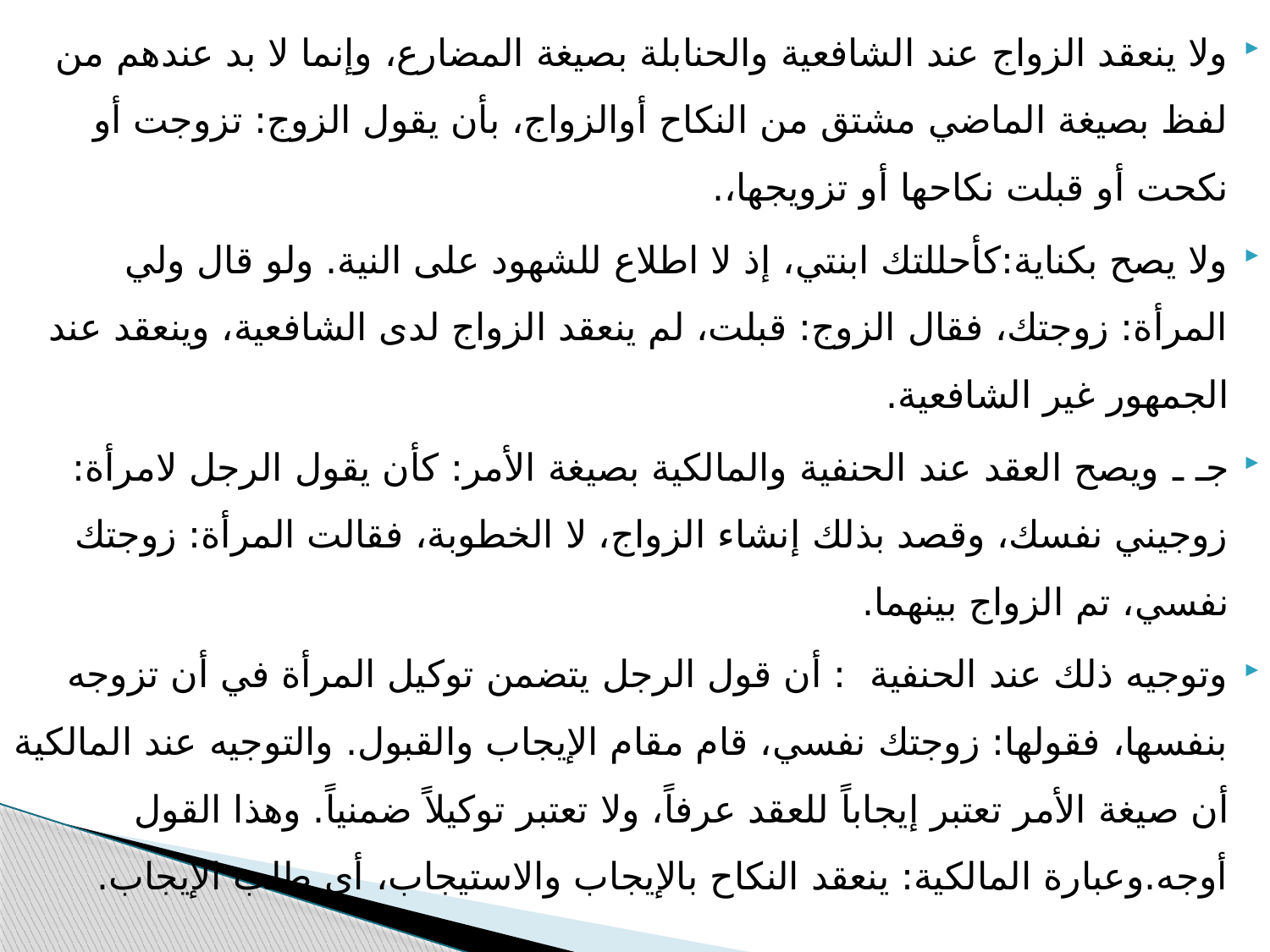

ولا ينعقد الزواج عند الشافعية والحنابلة بصيغة المضارع، وإنما لا بد عندهم من لفظ بصيغة الماضي مشتق من النكاح أوالزواج، بأن يقول الزوج: تزوجت أو نكحت أو قبلت نكاحها أو تزويجها،.
ولا يصح بكناية:كأحللتك ابنتي، إذ لا اطلاع للشهود على النية. ولو قال ولي المرأة: زوجتك، فقال الزوج: قبلت، لم ينعقد الزواج لدى الشافعية، وينعقد عند الجمهور غير الشافعية.
جـ ـ ويصح العقد عند الحنفية والمالكية بصيغة الأمر: كأن يقول الرجل لامرأة: زوجيني نفسك، وقصد بذلك إنشاء الزواج، لا الخطوبة، فقالت المرأة: زوجتك نفسي، تم الزواج بينهما.
وتوجيه ذلك عند الحنفية  : أن قول الرجل يتضمن توكيل المرأة في أن تزوجه بنفسها، فقولها: زوجتك نفسي، قام مقام الإيجاب والقبول. والتوجيه عند المالكية أن صيغة الأمر تعتبر إيجاباً للعقد عرفاً، ولا تعتبر توكيلاً ضمنياً. وهذا القول أوجه.وعبارة المالكية: ينعقد النكاح بالإيجاب والاستيجاب، أي طلب الإيجاب.